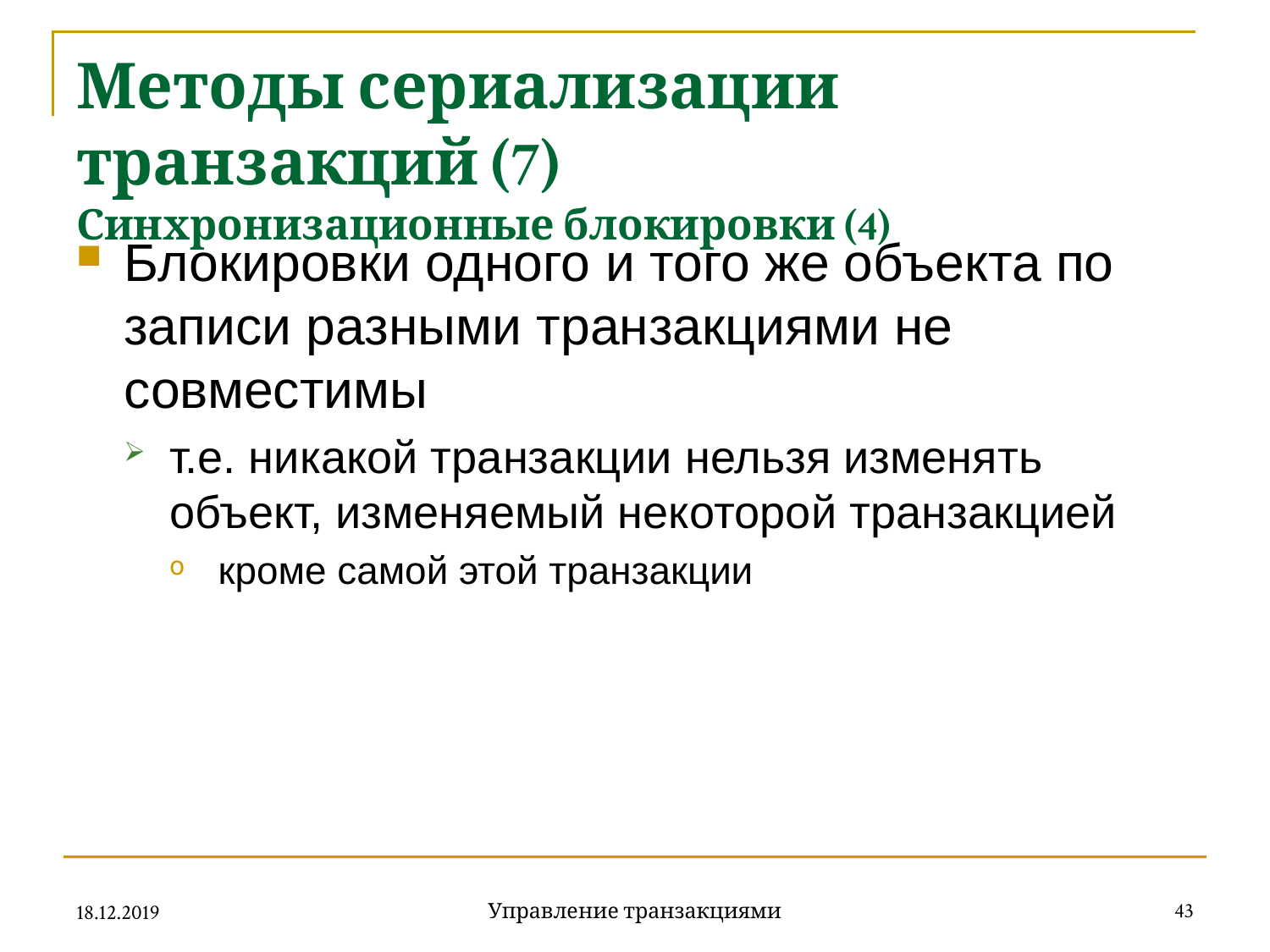

# Методы сериализации транзакций (7) Синхронизационные блокировки (4)
Блокировки одного и того же объекта по записи разными транзакциями не совместимы
т.е. никакой транзакции нельзя изменять объект, изменяемый некоторой транзакцией
кроме самой этой транзакции
18.12.2019
43
Управление транзакциями